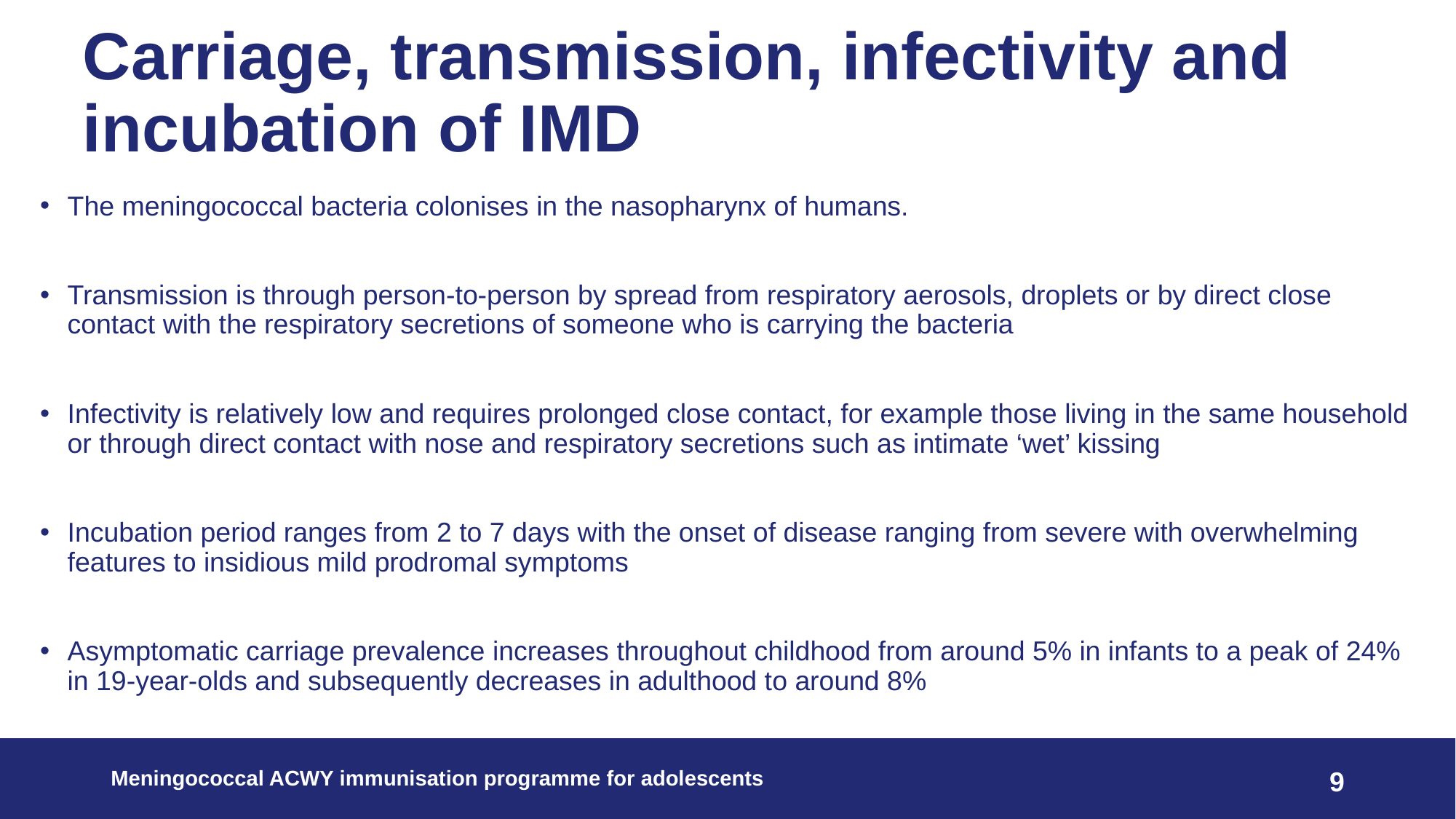

# Carriage, transmission, infectivity and incubation of IMD

The meningococcal bacteria colonises in the nasopharynx of humans.

Transmission is through person-to-person by spread from respiratory aerosols, droplets or by direct close contact with the respiratory secretions of someone who is carrying the bacteria

Infectivity is relatively low and requires prolonged close contact, for example those living in the same household or through direct contact with nose and respiratory secretions such as intimate ‘wet’ kissing

Incubation period ranges from 2 to 7 days with the onset of disease ranging from severe with overwhelming features to insidious mild prodromal symptoms

Asymptomatic carriage prevalence increases throughout childhood from around 5% in infants to a peak of 24% in 19-year-olds and subsequently decreases in adulthood to around 8%

Meningococcal ACWY immunisation programme for adolescents

9